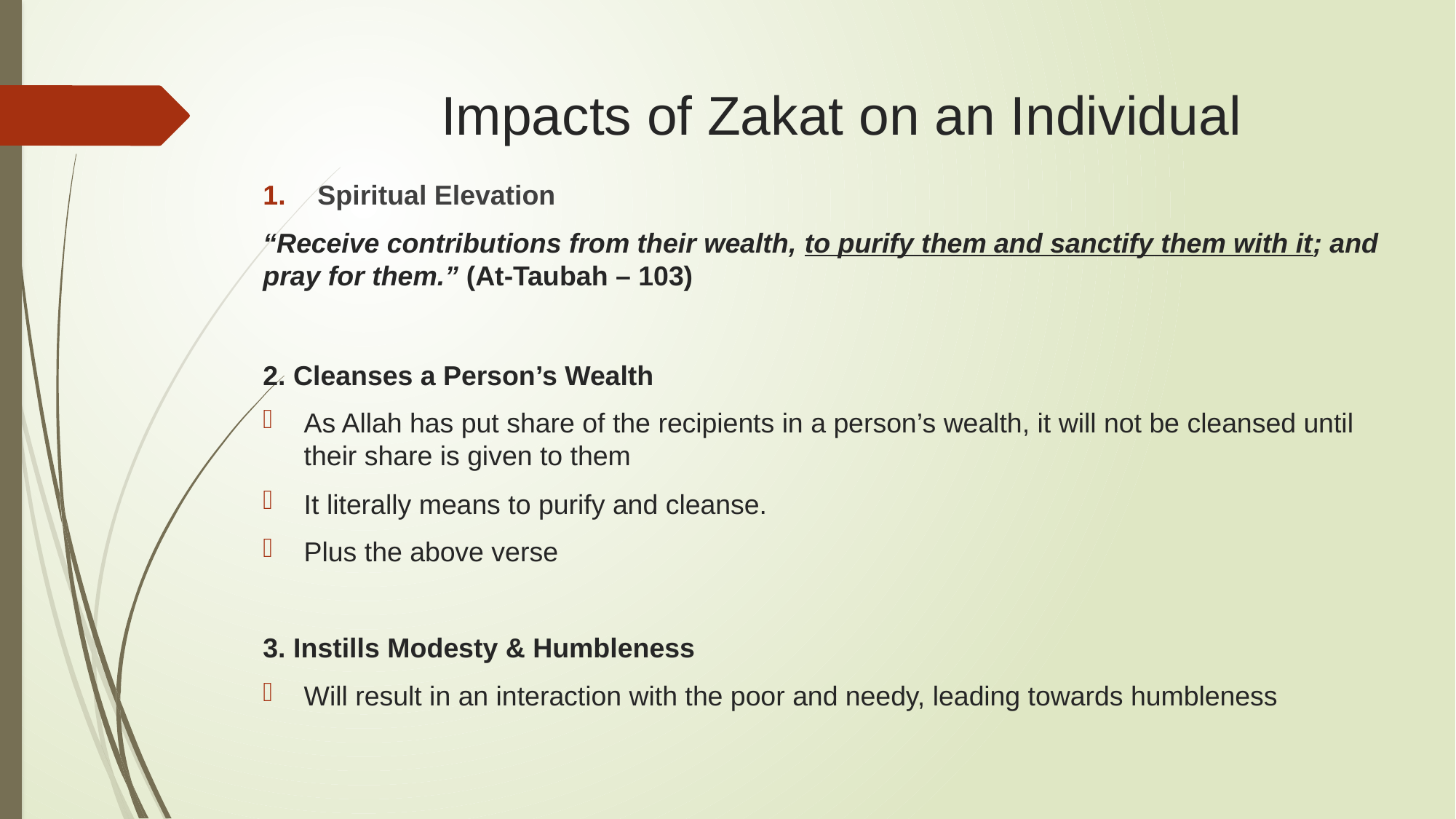

# Impacts of Zakat on an Individual
Spiritual Elevation
“Receive contributions from their wealth, to purify them and sanctify them with it; and pray for them.” (At-Taubah – 103)

2. Cleanses a Person’s Wealth
As Allah has put share of the recipients in a person’s wealth, it will not be cleansed until their share is given to them
It literally means to purify and cleanse.
Plus the above verse

3. Instills Modesty & Humbleness
Will result in an interaction with the poor and needy, leading towards humbleness